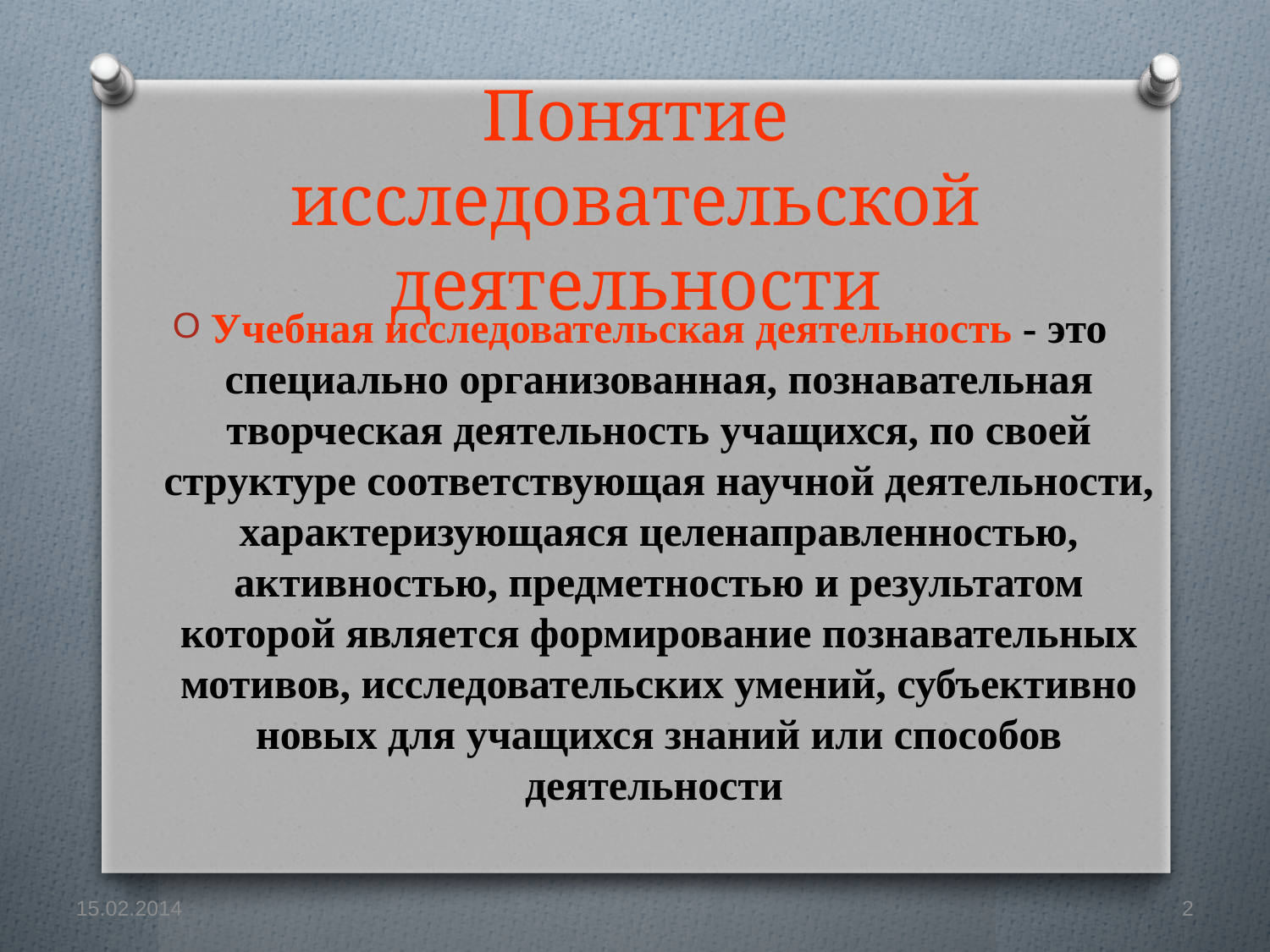

Понятие исследовательской деятельности
Учебная исследовательская деятельность - это специально организованная, познавательная творческая деятельность учащихся, по своей структуре соответствующая научной деятельности, характеризующаяся целенаправленностью, активностью, предметностью и результатом которой является формирование познавательных мотивов, исследовательских умений, субъективно новых для учащихся знаний или способов деятельности
15.02.2014
2